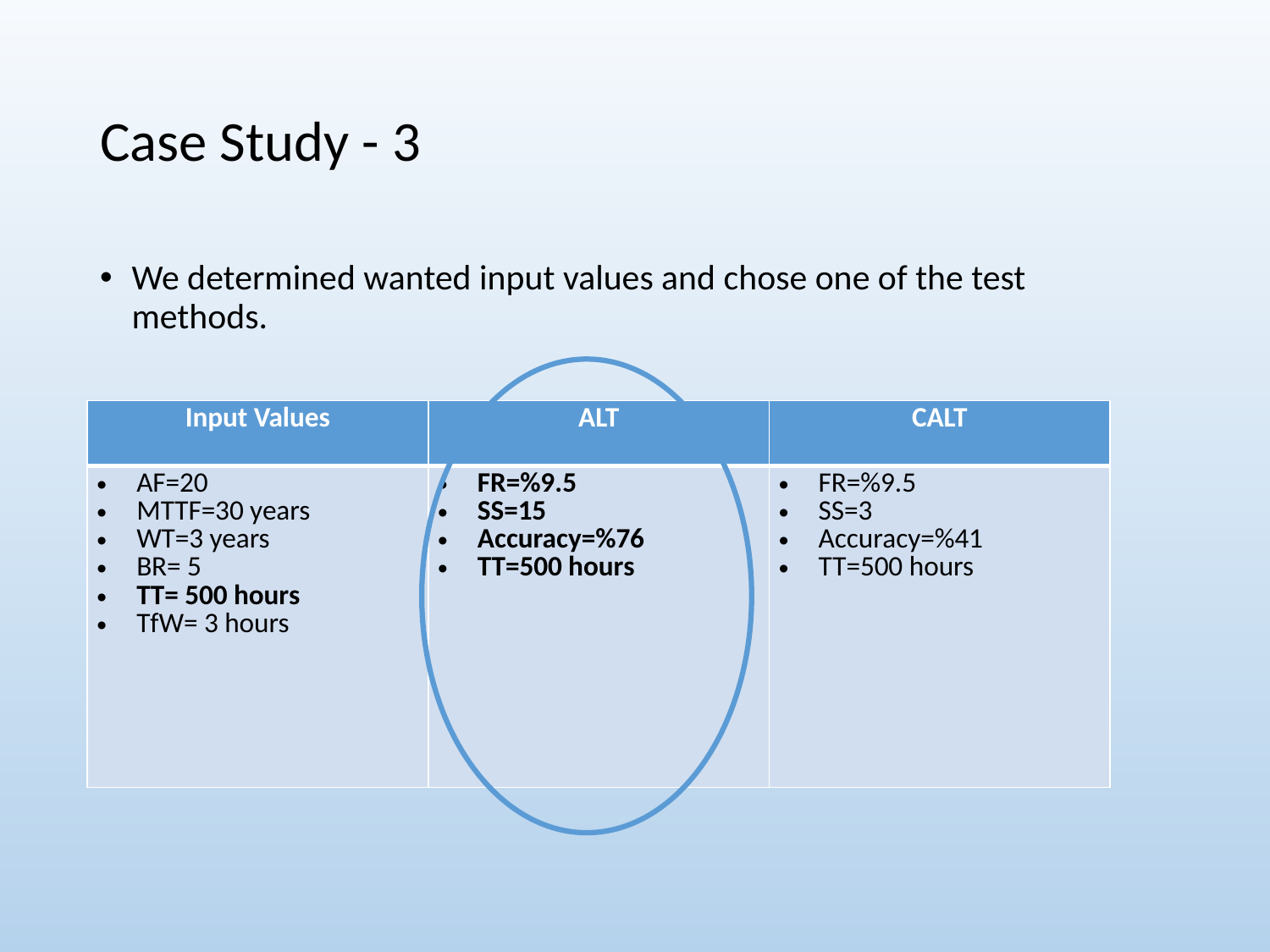

# Case Study - 3
We determined wanted input values and chose one of the test methods.

| Input Values | ALT | CALT |
| --- | --- | --- |
| AF=20 MTTF=30 years WT=3 years BR= 5 TT= 500 hours TfW= 3 hours | FR=%9.5 SS=15 Accuracy=%76 TT=500 hours | FR=%9.5 SS=3 Accuracy=%41 TT=500 hours |